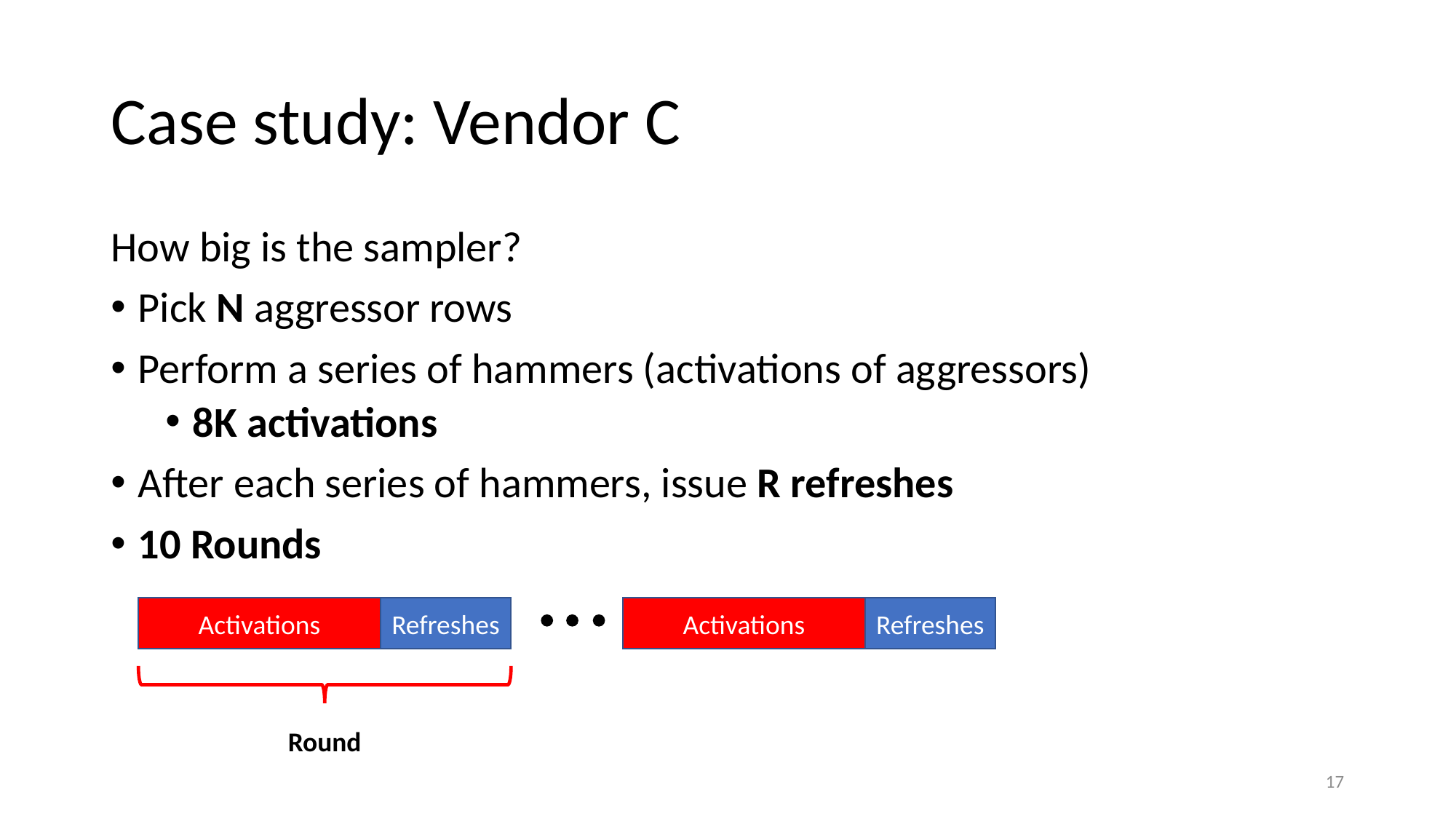

# Case study: Vendor C
How big is the sampler?
Pick N aggressor rows
Perform a series of hammers (activations of aggressors)
8K activations
After each series of hammers, issue R refreshes
10 Rounds

Activations
Refreshes
Activations
Refreshes

Round
17